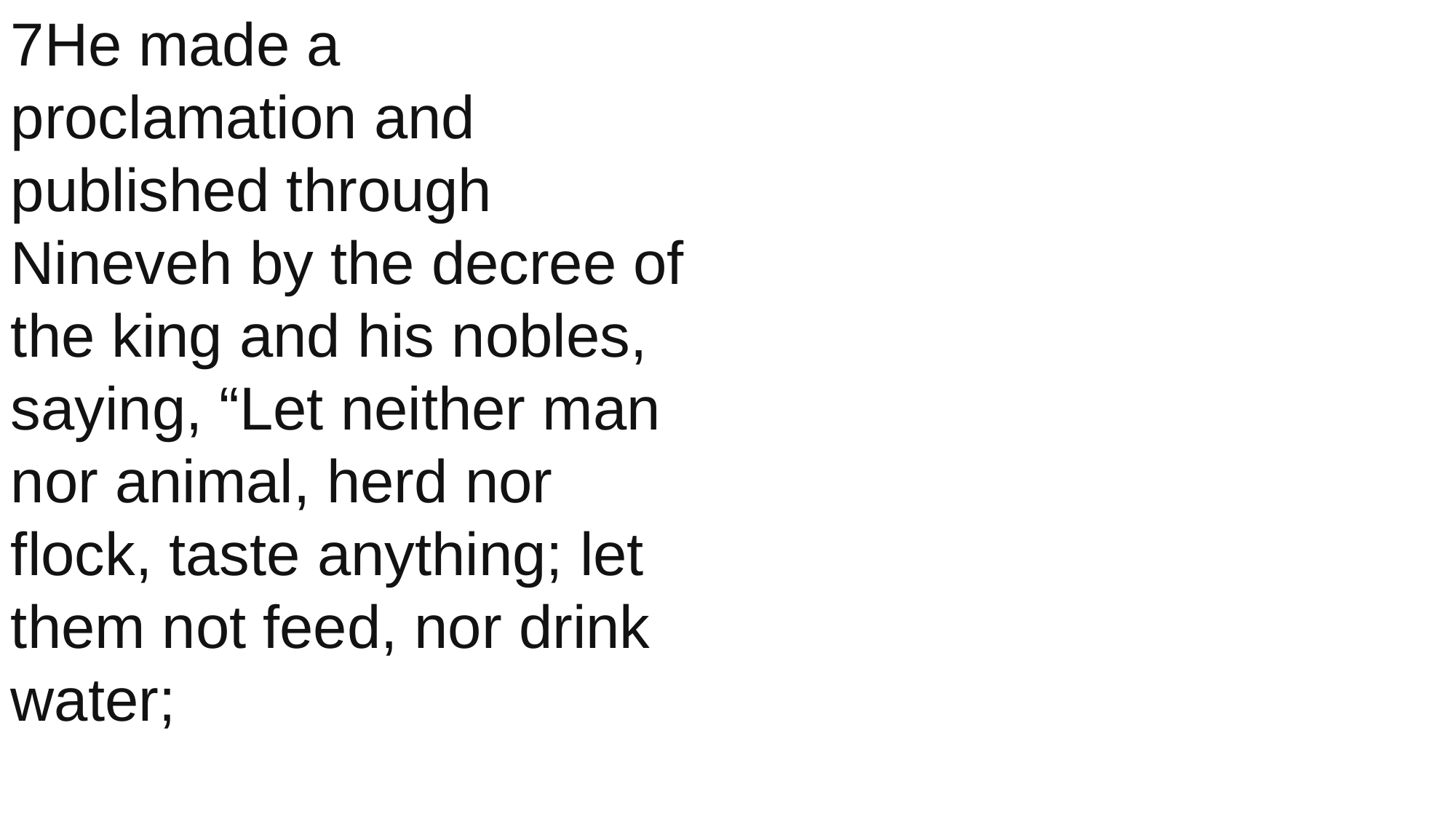

7He made a proclamation and published through Nineveh by the decree of the king and his nobles, saying, “Let neither man nor animal, herd nor flock, taste anything; let them not feed, nor drink water;